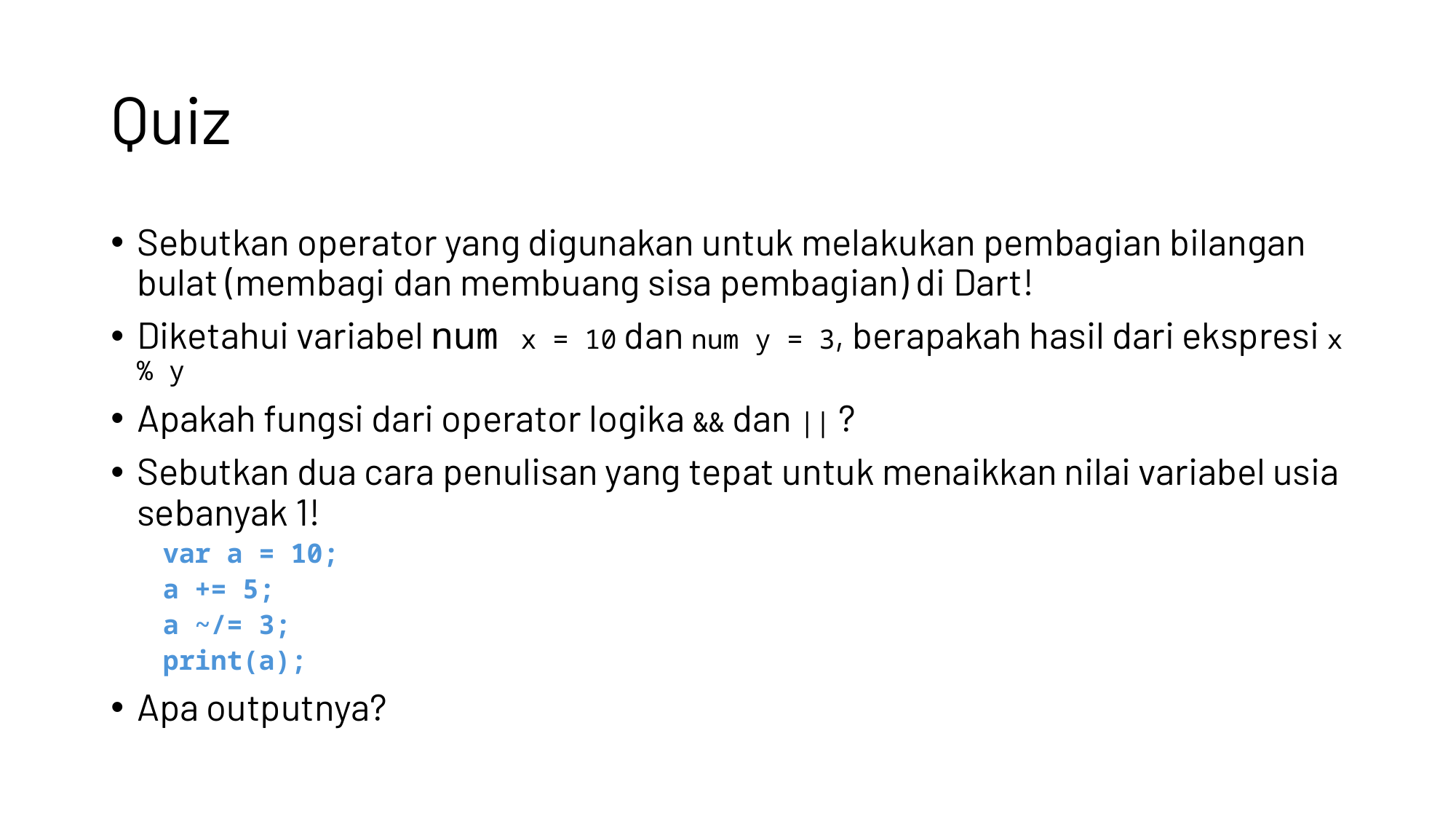

# Quiz
Sebutkan operator yang digunakan untuk melakukan pembagian bilangan bulat (membagi dan membuang sisa pembagian) di Dart!
Diketahui variabel num x = 10 dan num y = 3, berapakah hasil dari ekspresi x % y
Apakah fungsi dari operator logika && dan || ?
Sebutkan dua cara penulisan yang tepat untuk menaikkan nilai variabel usia sebanyak 1!
var a = 10;
a += 5;
a ~/= 3;
print(a);
Apa outputnya?